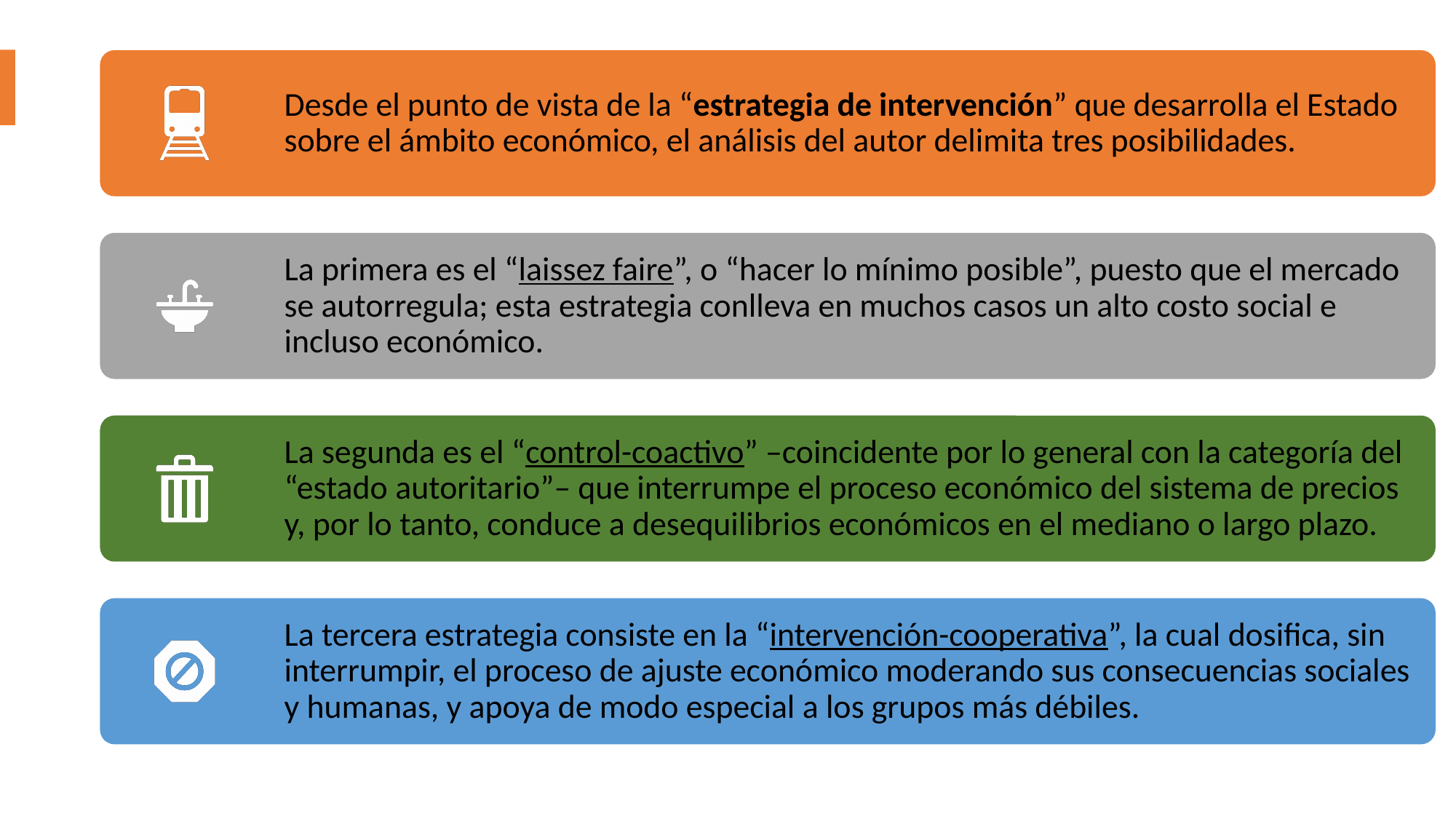

Desde el punto de vista de la “estrategia de intervención” que desarrolla el Estado sobre el ámbito económico, el análisis del autor delimita tres posibilidades.
La primera es el “laissez faire”, o “hacer lo mínimo posible”, puesto que el mercado se autorregula; esta estrategia conlleva en muchos casos un alto costo social e incluso económico.
La segunda es el “control-coactivo” –coincidente por lo general con la categoría del “estado autoritario”– que interrumpe el proceso económico del sistema de precios y, por lo tanto, conduce a desequilibrios económicos en el mediano o largo plazo.
La tercera estrategia consiste en la “intervención-cooperativa”, la cual dosifica, sin interrumpir, el proceso de ajuste económico moderando sus consecuencias sociales y humanas, y apoya de modo especial a los grupos más débiles.